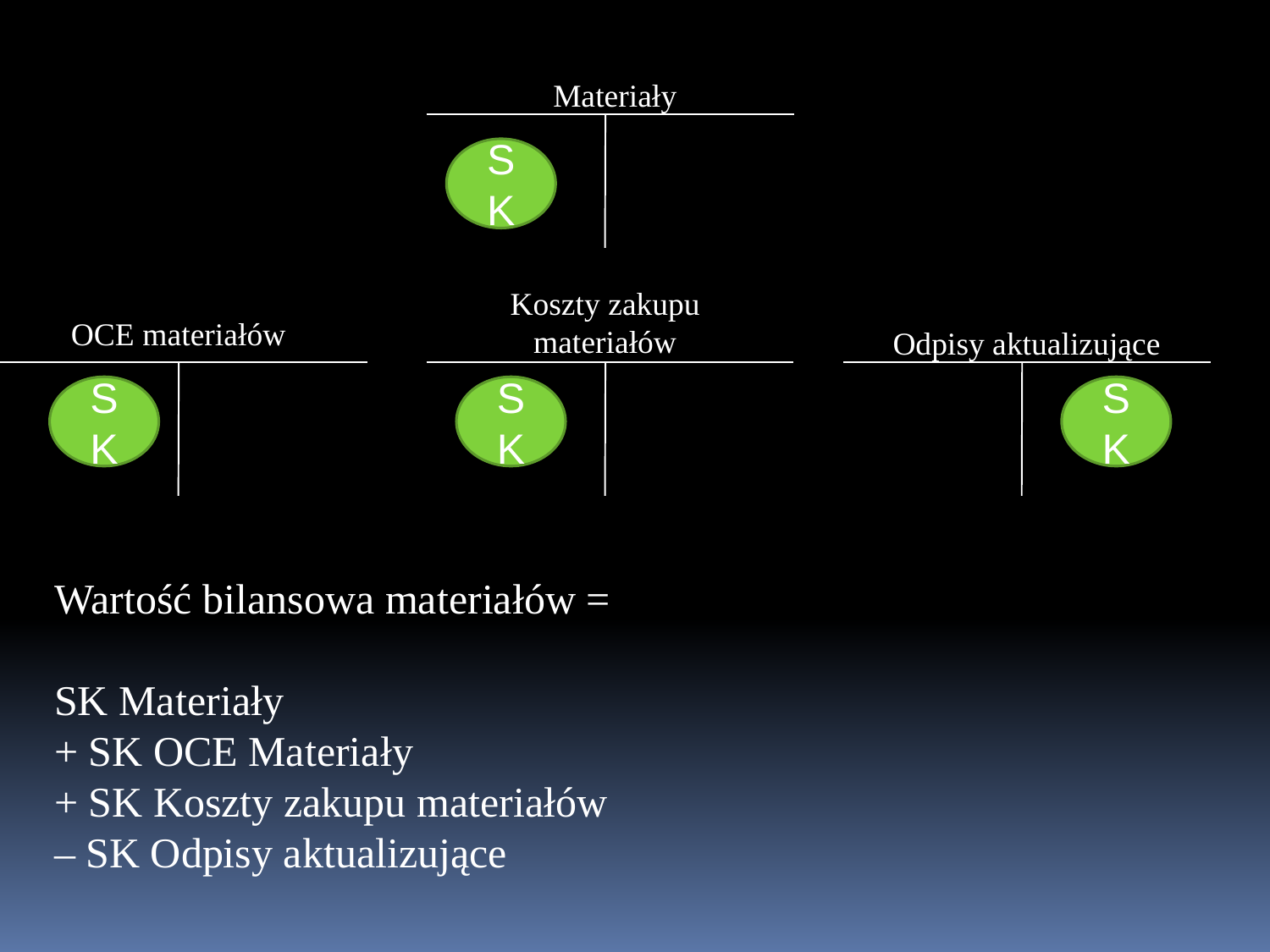

Materiały
SK
Koszty zakupu materiałów
OCE materiałów
Odpisy aktualizujące
SK
SK
SK
Wartość bilansowa materiałów =

SK Materiały
+ SK OCE Materiały
+ SK Koszty zakupu materiałów
– SK Odpisy aktualizujące